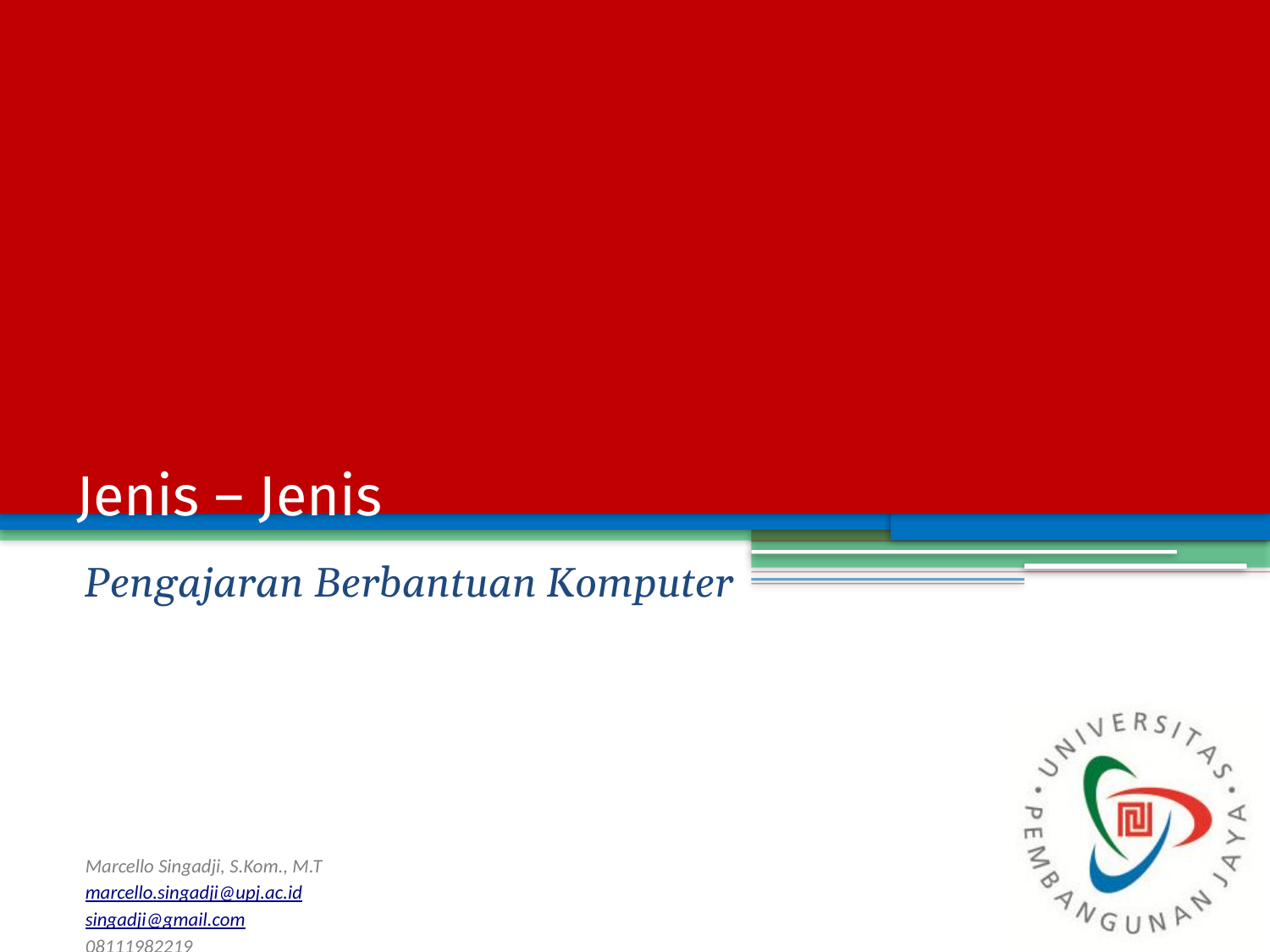

# Jenis – Jenis
Pengajaran Berbantuan Komputer

Marcello Singadji, S.Kom., M.T
marcello.singadji@upj.ac.id
singadji@gmail.com
08111982219